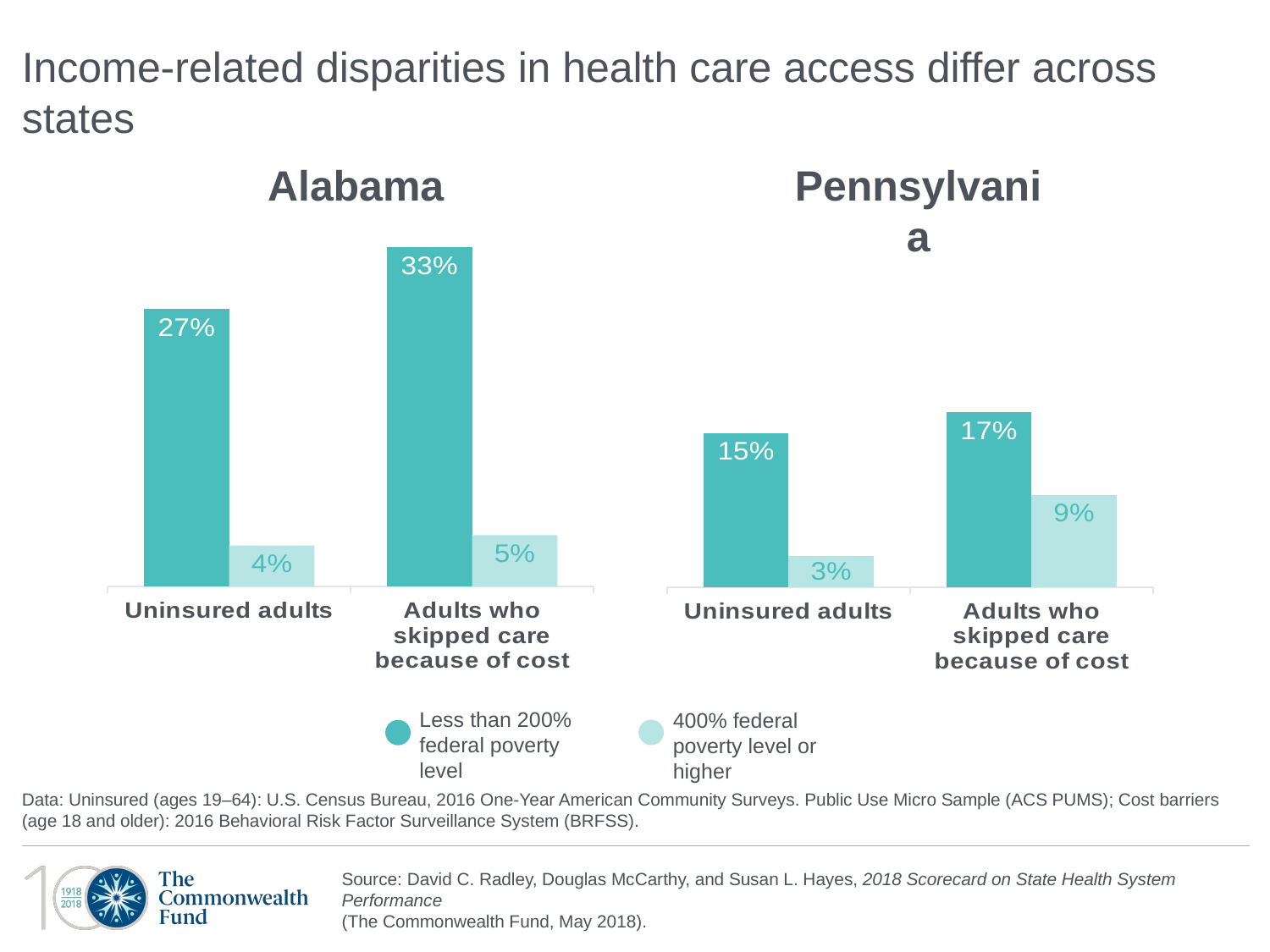

# Income-related disparities in health care access differ across states
Alabama
Pennsylvania

### Chart

| Category | Less than 200% FPL | 400% FPL or higher |
|---|---|---|
| Uninsured adults | 27.0 | 4.0 |
| Adults who skipped care because of cost | 33.0 | 5.0 |

### Chart

| Category | Less than 200% FPL | 400% FPL or higher |
|---|---|---|
| Uninsured adults | 15.0 | 3.0 |
| Adults who skipped care because of cost | 17.0 | 9.0 |
Less than 200%
federal poverty level
400% federal poverty level or higher

Data: Uninsured (ages 19–64): U.S. Census Bureau, 2016 One-Year American Community Surveys. Public Use Micro Sample (ACS PUMS); Cost barriers (age 18 and older): 2016 Behavioral Risk Factor Surveillance System (BRFSS).